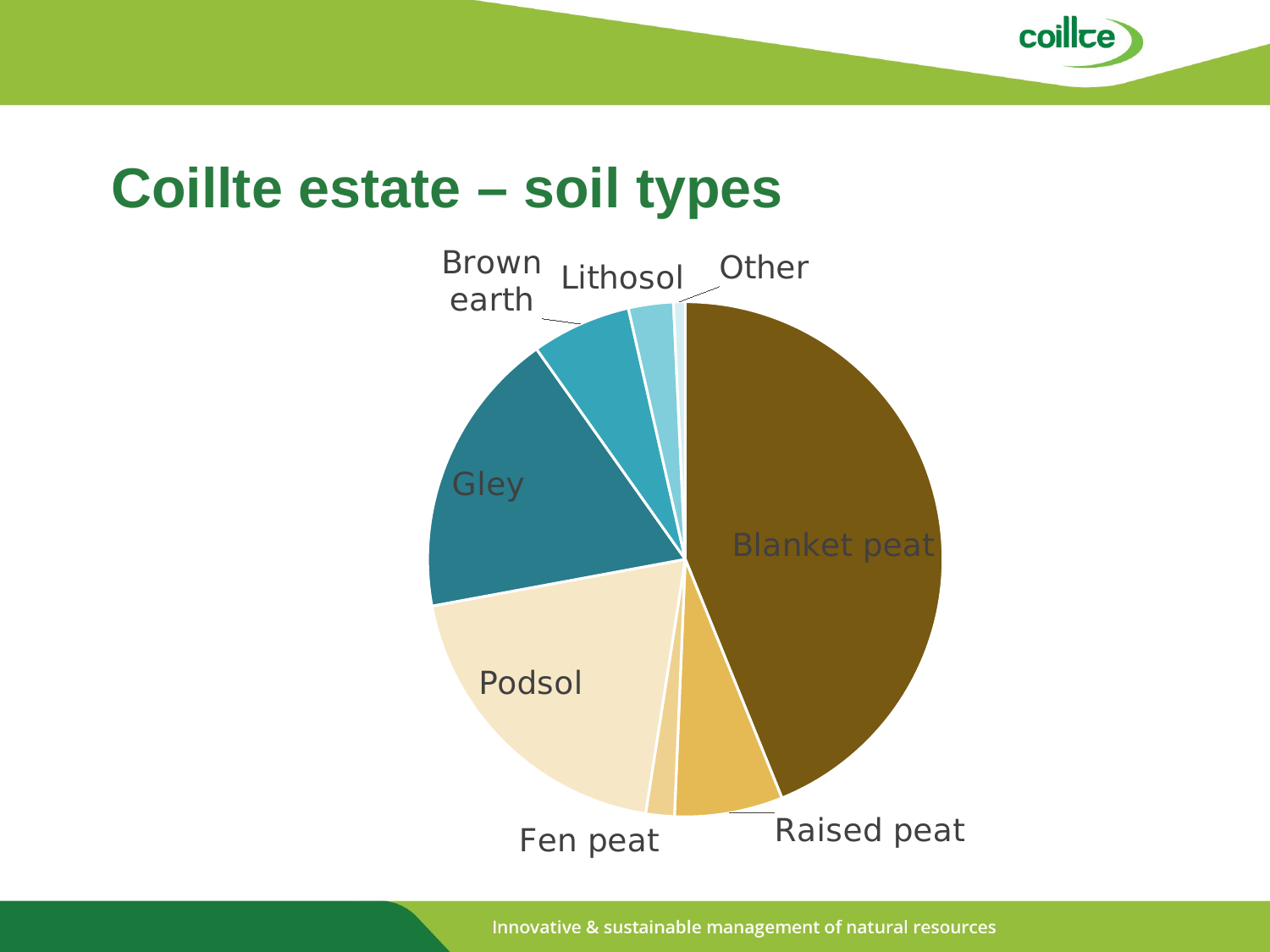

# Coillte estate – soil types

### Chart

| Category |  |
|---|---|
| Blanket peat | 194171.0 |
| Raised peat | 30049.399999999998 |
| Fen peat | 7960.1 |
| Podsol | 86824.5 |
| Gley | 80157.9 |
| Brown earth | 27640.4 |
| Lithosol | 12470.8 |
| Other | 3247.3 |